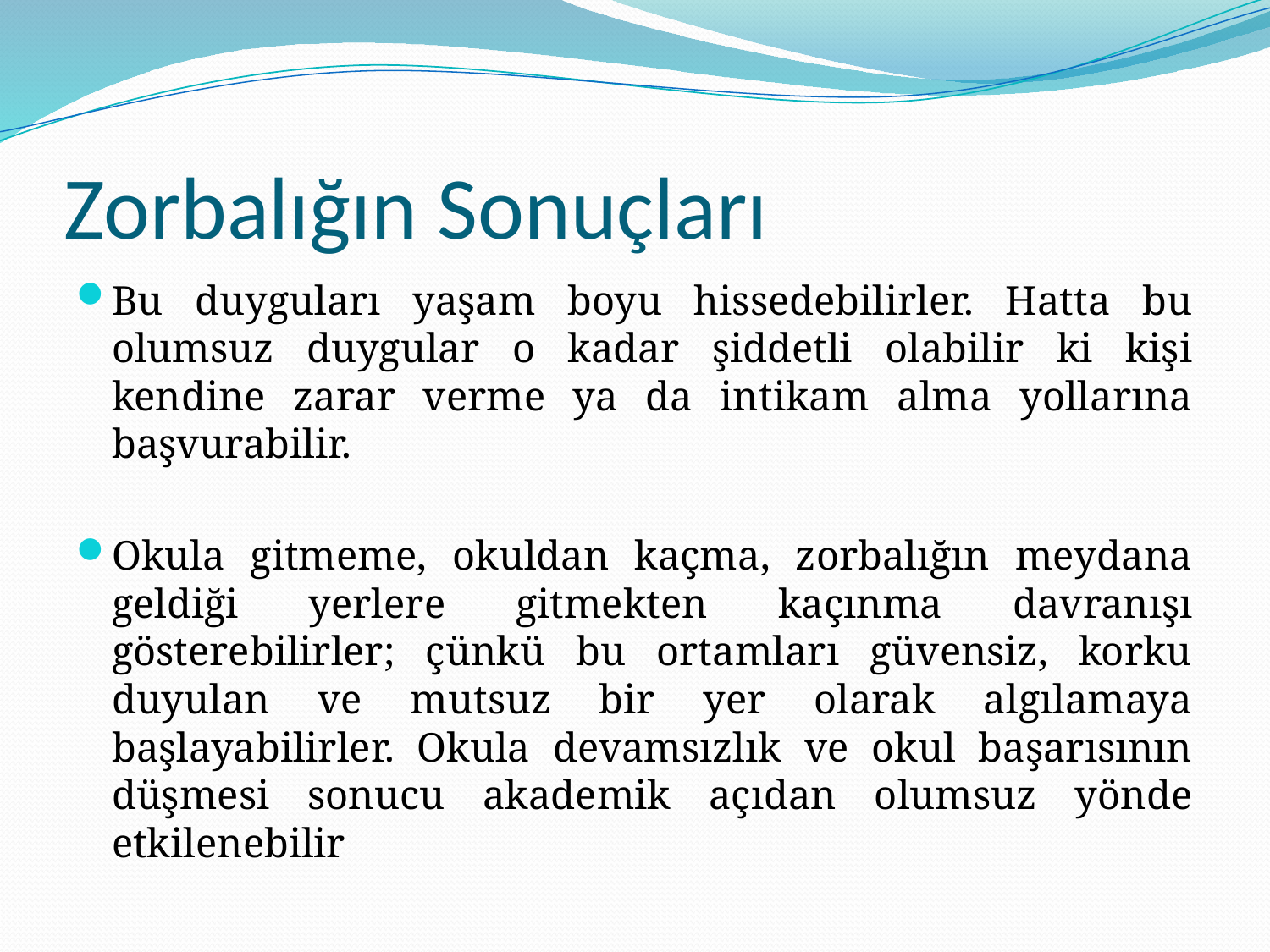

# Zorbalığın Sonuçları
Bu duyguları yaşam boyu hissedebilirler. Hatta bu olumsuz duygular o kadar şiddetli olabilir ki kişi kendine zarar verme ya da intikam alma yollarına başvurabilir.

Okula gitmeme, okuldan kaçma, zorbalığın meydana geldiği yerlere gitmekten kaçınma davranışı gösterebilirler; çünkü bu ortamları güvensiz, korku duyulan ve mutsuz bir yer olarak algılamaya başlayabilirler. Okula devamsızlık ve okul başarısının düşmesi sonucu akademik açıdan olumsuz yönde etkilenebilir